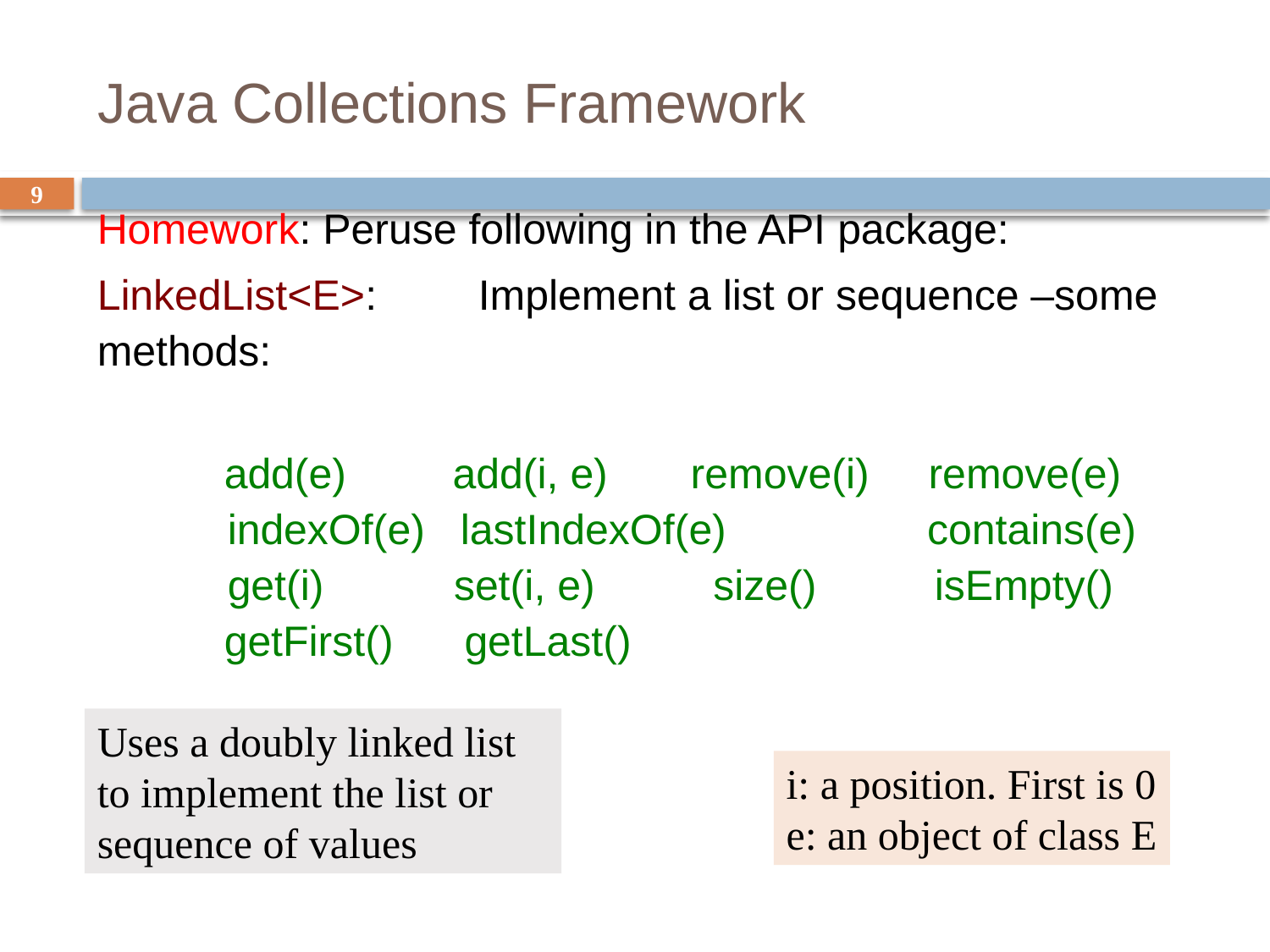

# Java Collections Framework
9
Homework: Peruse following in the API package:
LinkedList<E>: 	Implement a list or sequence –some methods:

	add(e)         add(i, e)       remove(i)     remove(e)
           indexOf(e)   lastIndexOf(e)                 contains(e)
           get(i)           set(i, e)          size()          isEmpty()
	getFirst()      getLast()
Uses a doubly linked list to implement the list or sequence of values
i: a position. First is 0
e: an object of class E